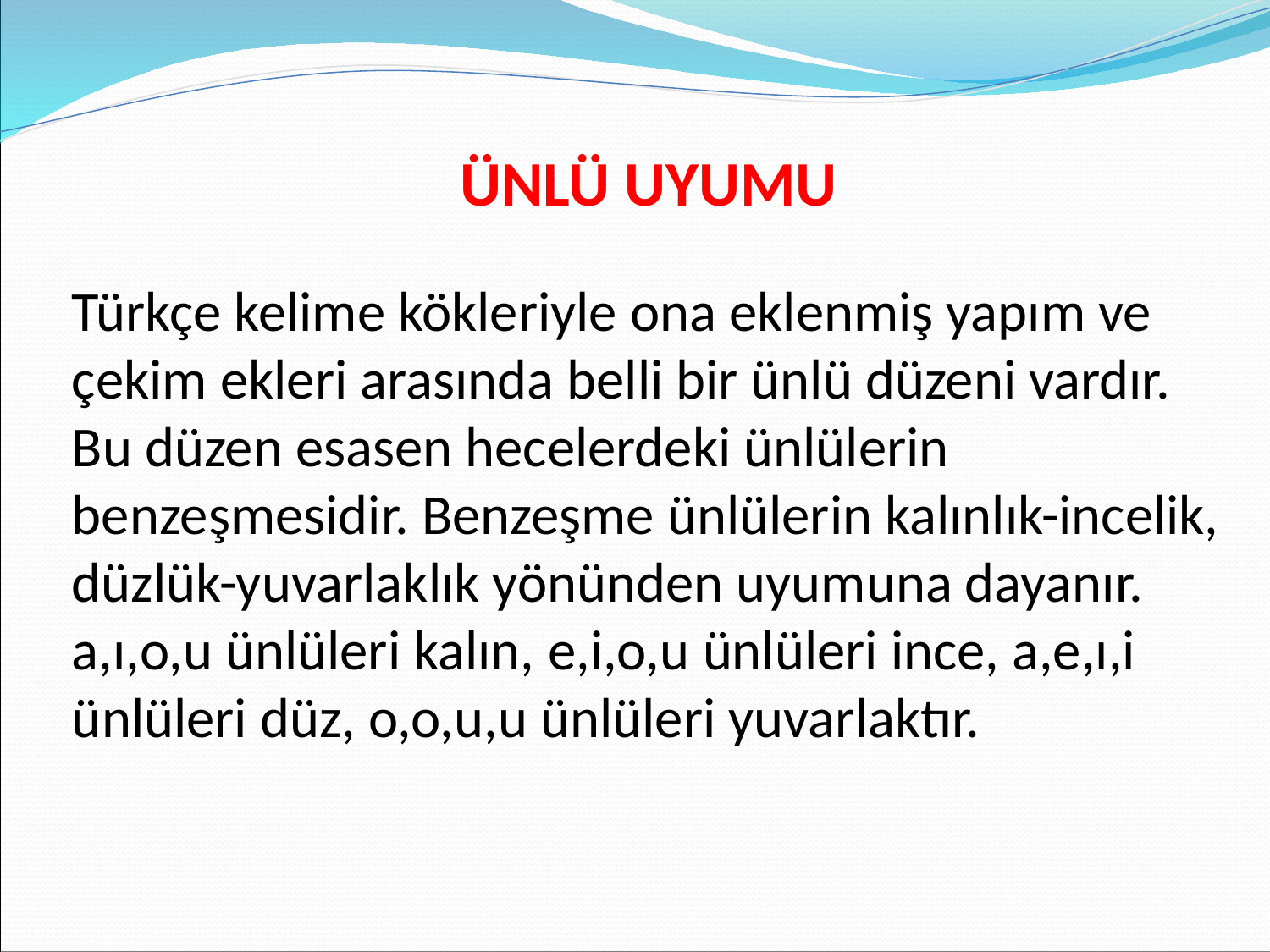

ÜNLÜ UYUMU
Türkçe kelime kökleriyle ona eklenmiş yapım ve çekim ekleri arasında belli bir ünlü düzeni vardır. Bu düzen esasen hecelerdeki ünlülerin benzeşmesidir. Benzeşme ünlülerin kalınlık-incelik, düzlük-yuvarlaklık yönünden uyumuna dayanır. a,ı,o,u ünlüleri kalın, e,i,o,u ünlüleri ince, a,e,ı,i ünlüleri düz, o,o,u,u ünlüleri yuvarlaktır.